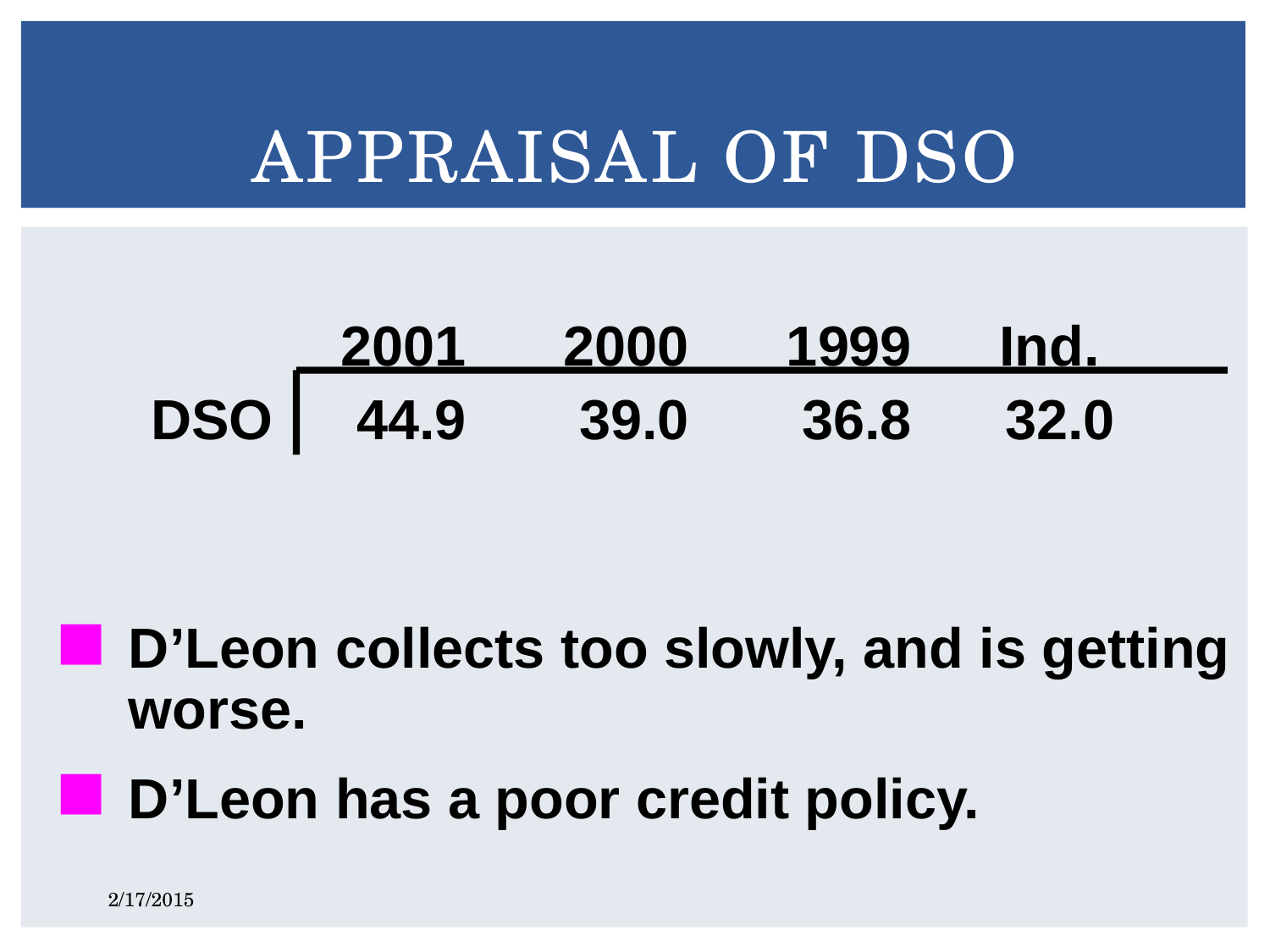

# Appraisal of DSO
	2001	2000	1999	Ind.
DSO	 44.9	 39.0	 36.8      32.0

D’Leon collects too slowly, and is getting worse.
D’Leon has a poor credit policy.
2/17/2015